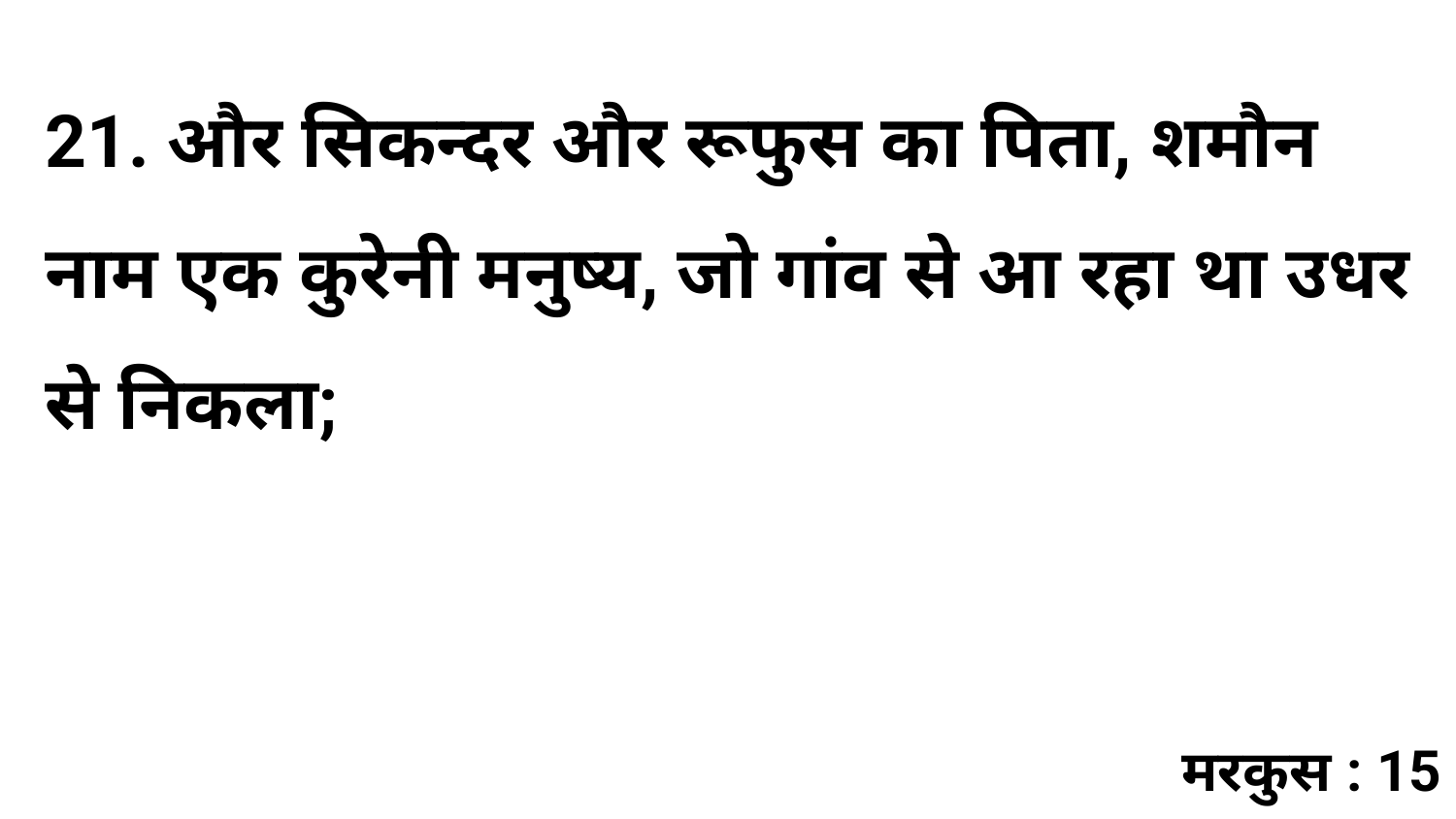

21. और सिकन्दर और रूफुस का पिता, शमौन नाम एक कुरेनी मनुष्य, जो गांव से आ रहा था उधर से निकला;
मरकुस : 15